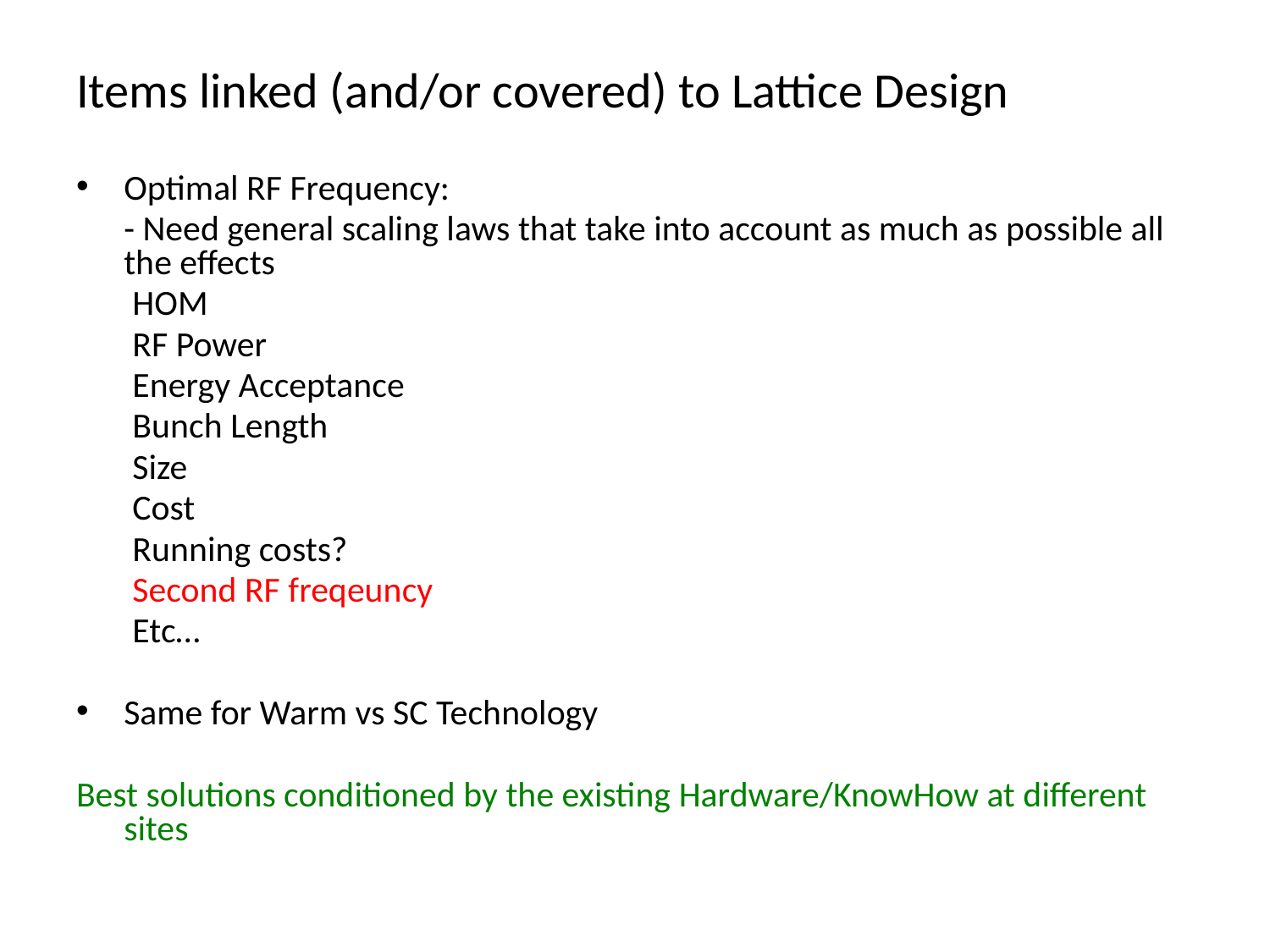

# Items linked (and/or covered) to Lattice Design
Optimal RF Frequency:
	- Need general scaling laws that take into account as much as possible all the effects
       HOM
       RF Power
       Energy Acceptance
       Bunch Length
       Size
       Cost
       Running costs?
       Second RF freqeuncy
       Etc…

Same for Warm vs SC Technology

Best solutions conditioned by the existing Hardware/KnowHow at different sites